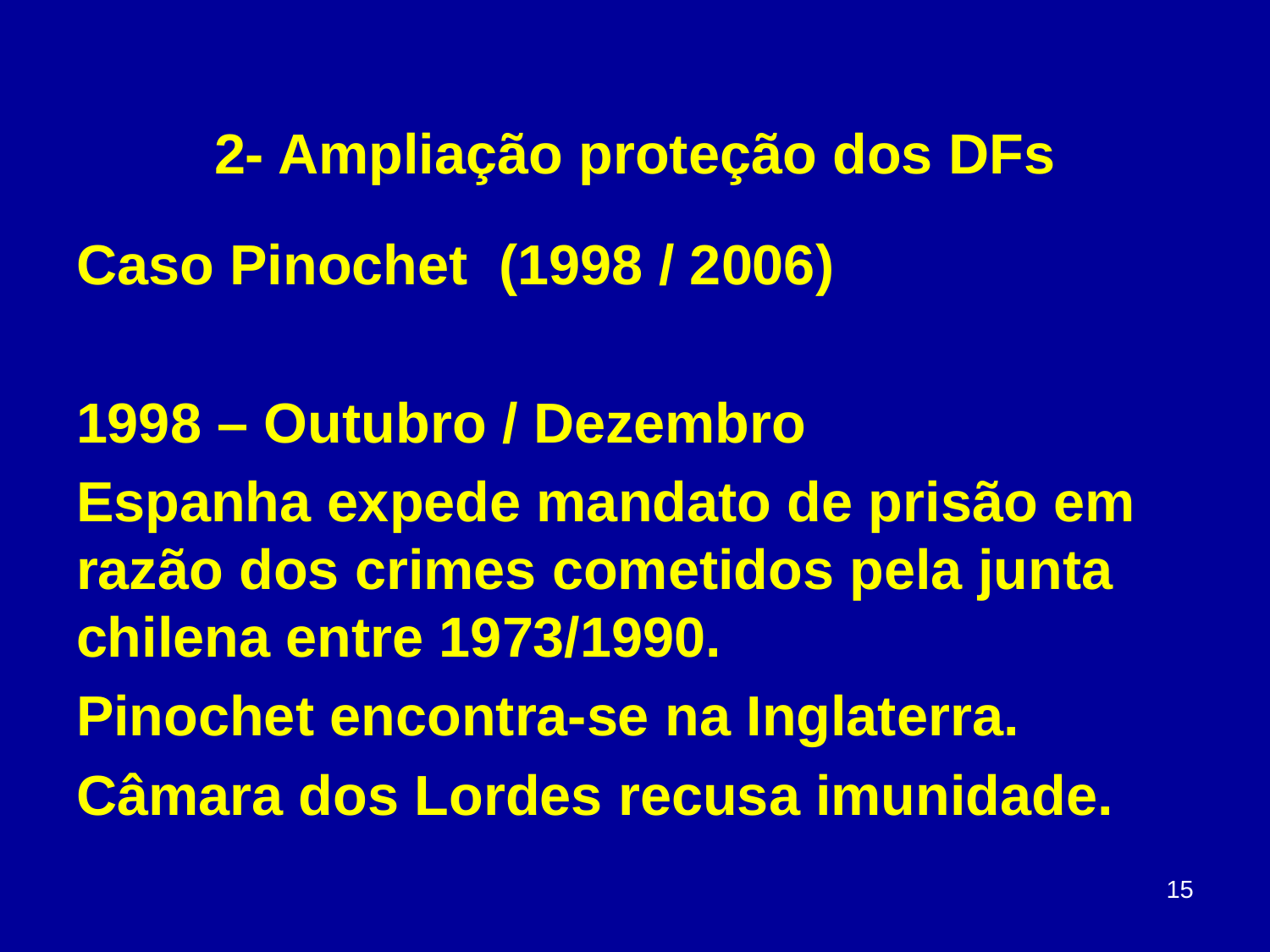

# 2- Ampliação proteção dos DFs
Caso Pinochet  (1998 / 2006)

1998 – Outubro / Dezembro
Espanha expede mandato de prisão em razão dos crimes cometidos pela junta chilena entre 1973/1990.
Pinochet encontra-se na Inglaterra.
Câmara dos Lordes recusa imunidade.
15